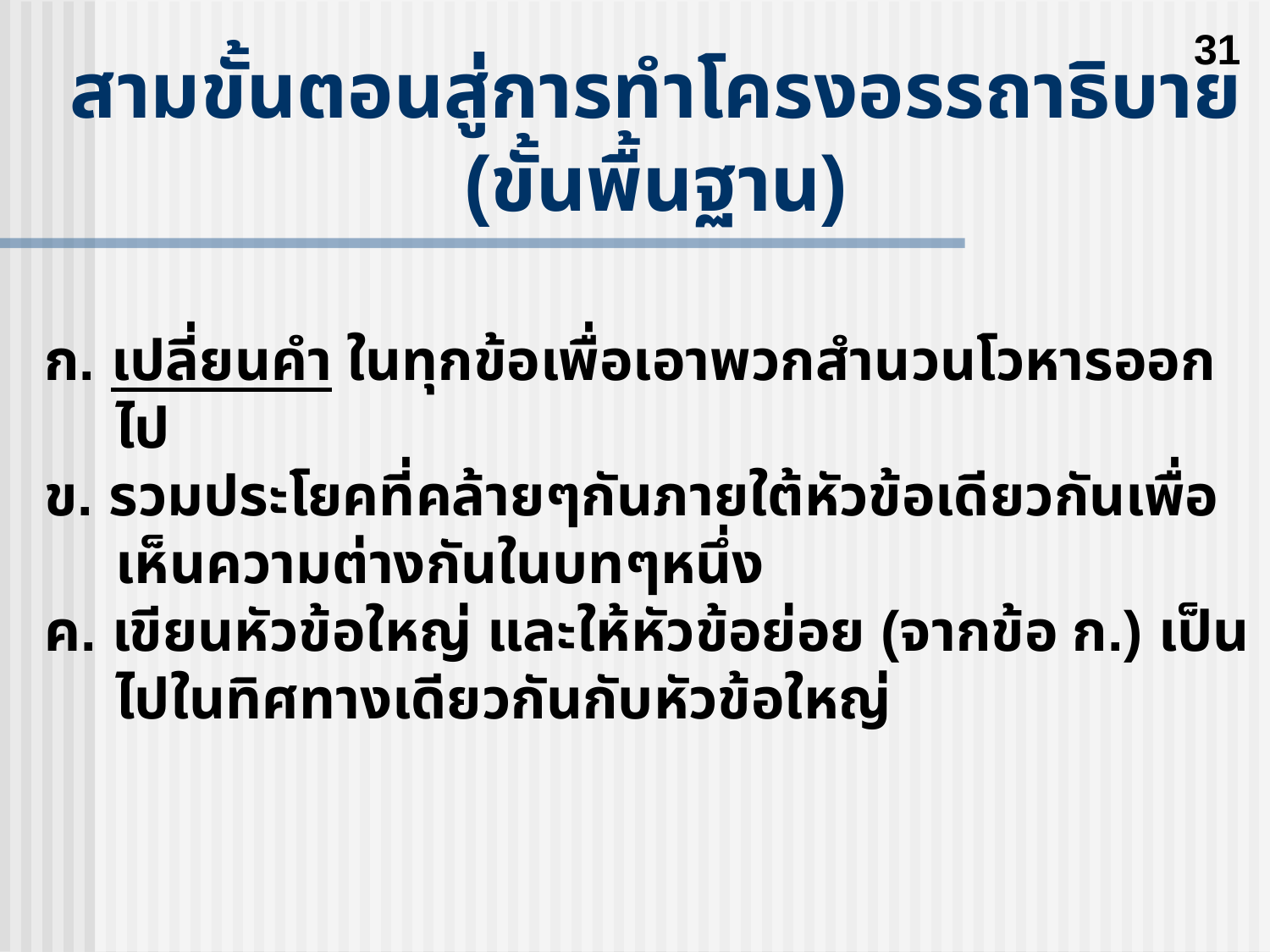

31
สามขั้นตอนสู่การทำโครงอรรถาธิบาย (ขั้นพื้นฐาน)
ก. เปลี่ยนคำ ในทุกข้อเพื่อเอาพวกสำนวนโวหารออกไป
ข. รวมประโยคที่คล้ายๆกันภายใต้หัวข้อเดียวกันเพื่อเห็นความต่างกันในบทๆหนึ่ง
ค. เขียนหัวข้อใหญ่ และให้หัวข้อย่อย (จากข้อ ก.) เป็นไปในทิศทางเดียวกันกับหัวข้อใหญ่